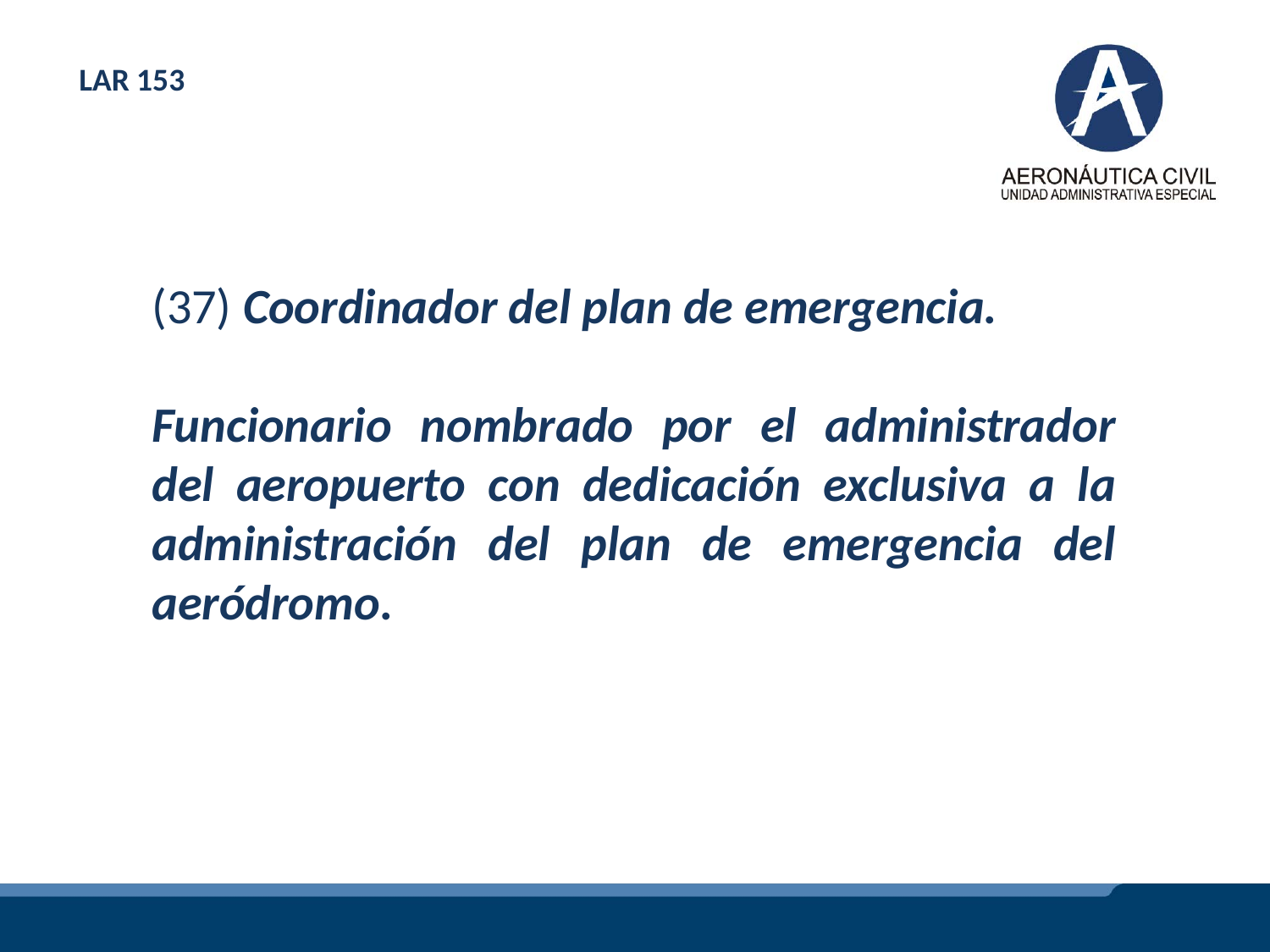

LAR 153
(37) Coordinador del plan de emergencia.

Funcionario nombrado por el administrador del aeropuerto con dedicación exclusiva a la administración del plan de emergencia del aeródromo.